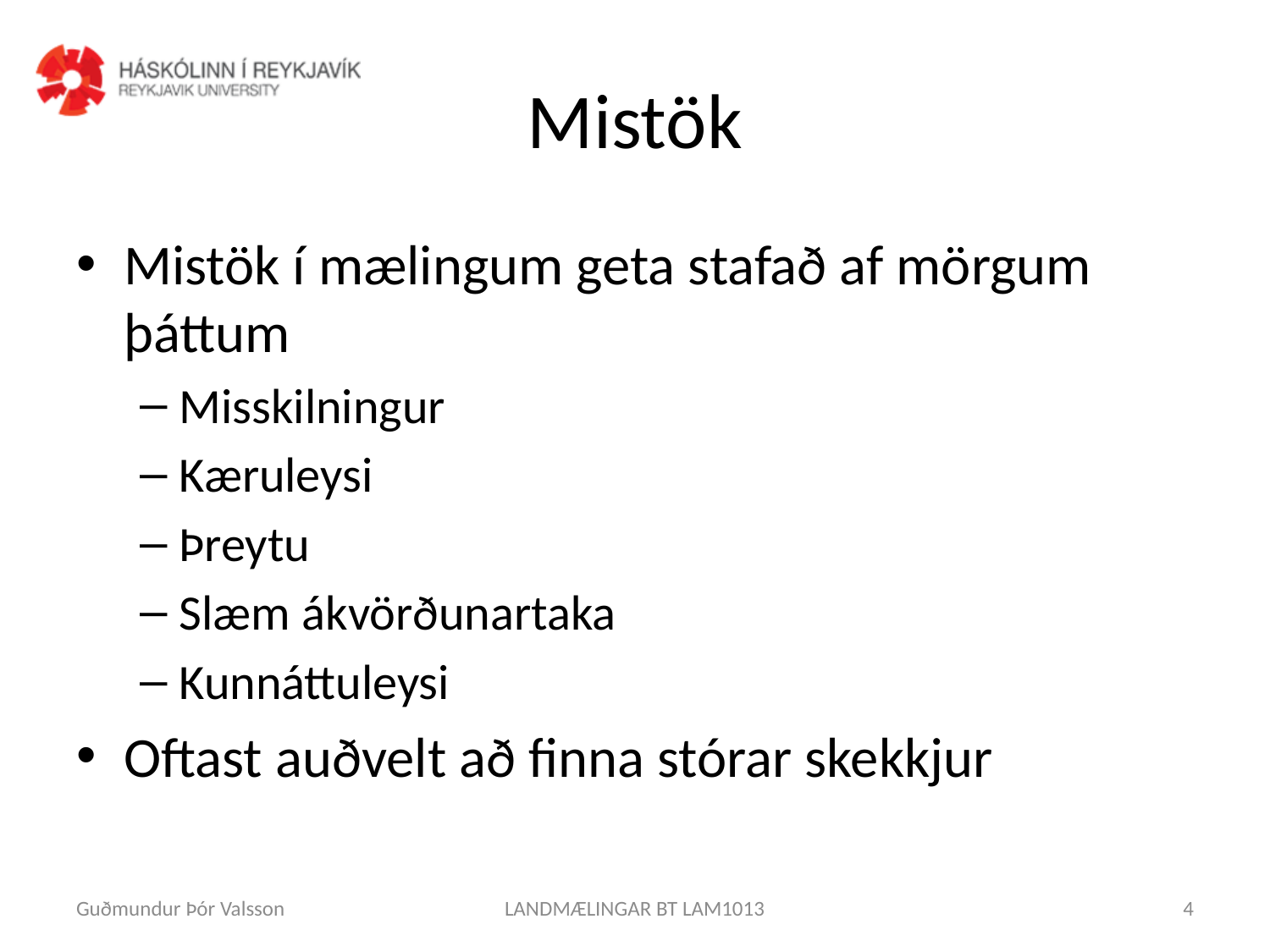

# Mistök
Mistök í mælingum geta stafað af mörgum þáttum
Misskilningur
Kæruleysi
Þreytu
Slæm ákvörðunartaka
Kunnáttuleysi
Oftast auðvelt að finna stórar skekkjur

Guðmundur Þór Valsson
LANDMÆLINGAR BT LAM1013
4